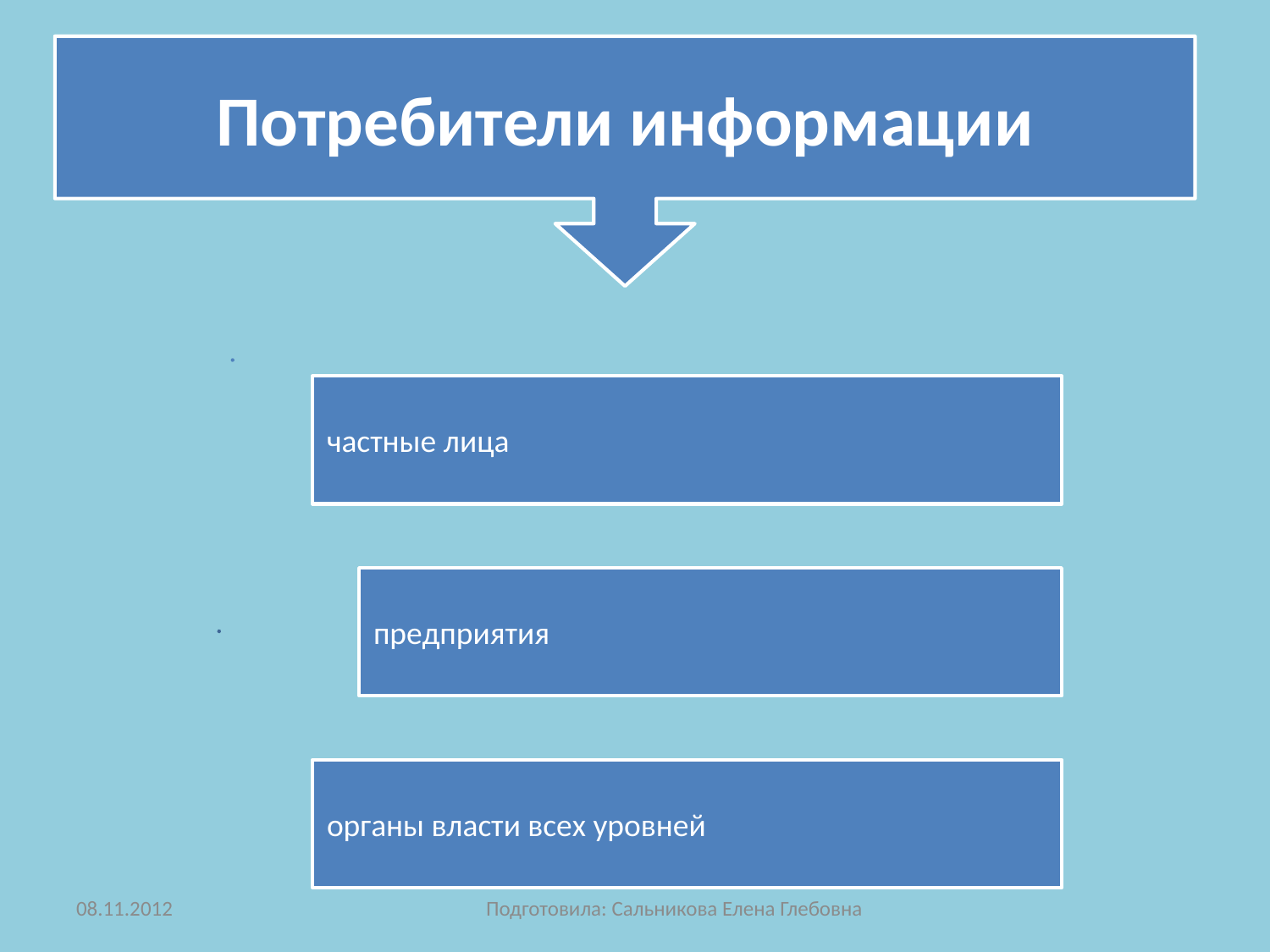

Потребители информации
частные лица
предприятия
органы власти всех уровней
08.11.2012
Подготовила: Сальникова Елена Глебовна